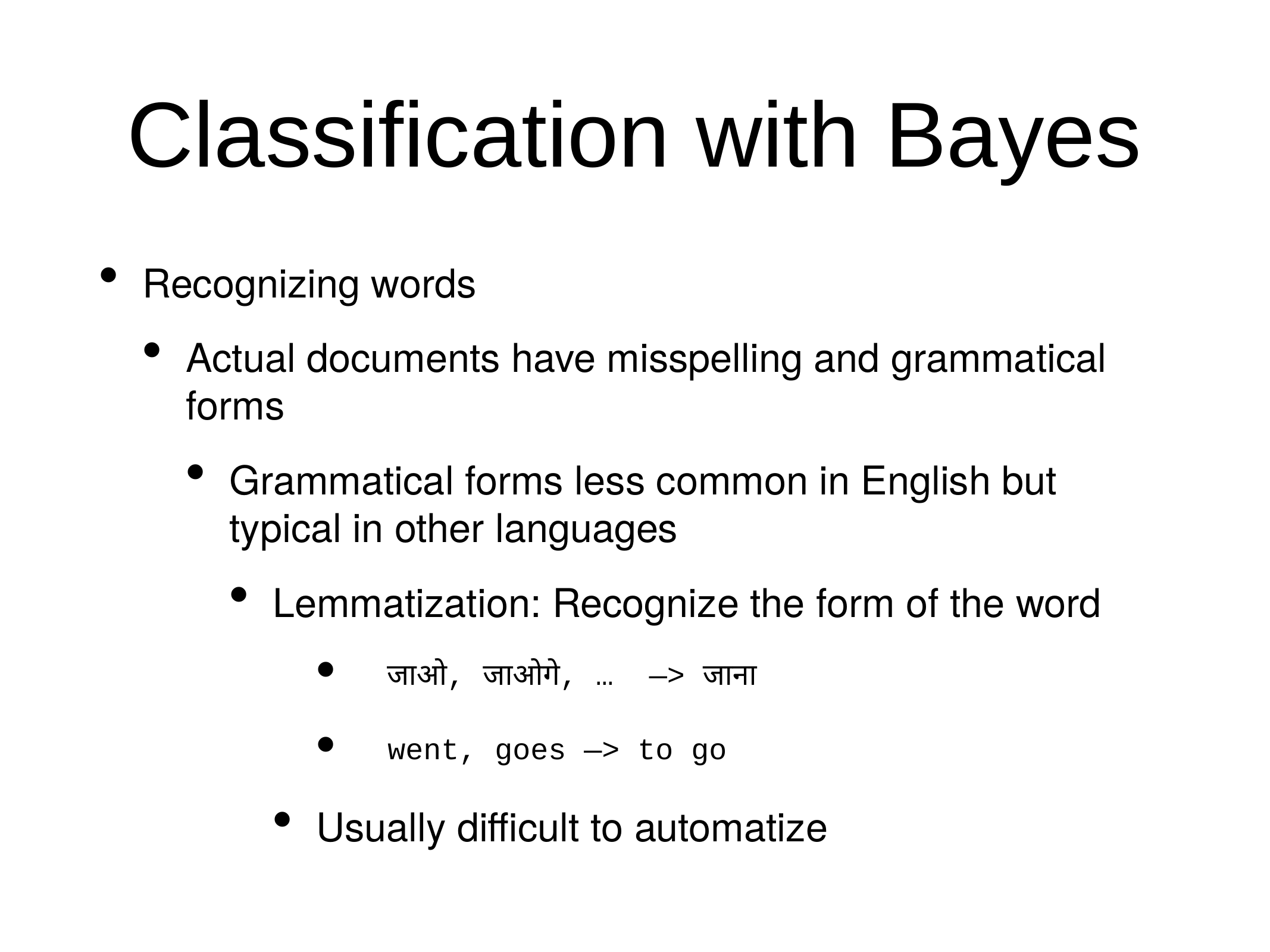

# Classification with Bayes
Recognizing words
Actual documents have misspelling and grammatical forms
Grammatical forms less common in English but typical in other languages
Lemmatization: Recognize the form of the word

Usually difficult to automatize
जाओ, जाओगे, …  —> जाना
went, goes —> to go